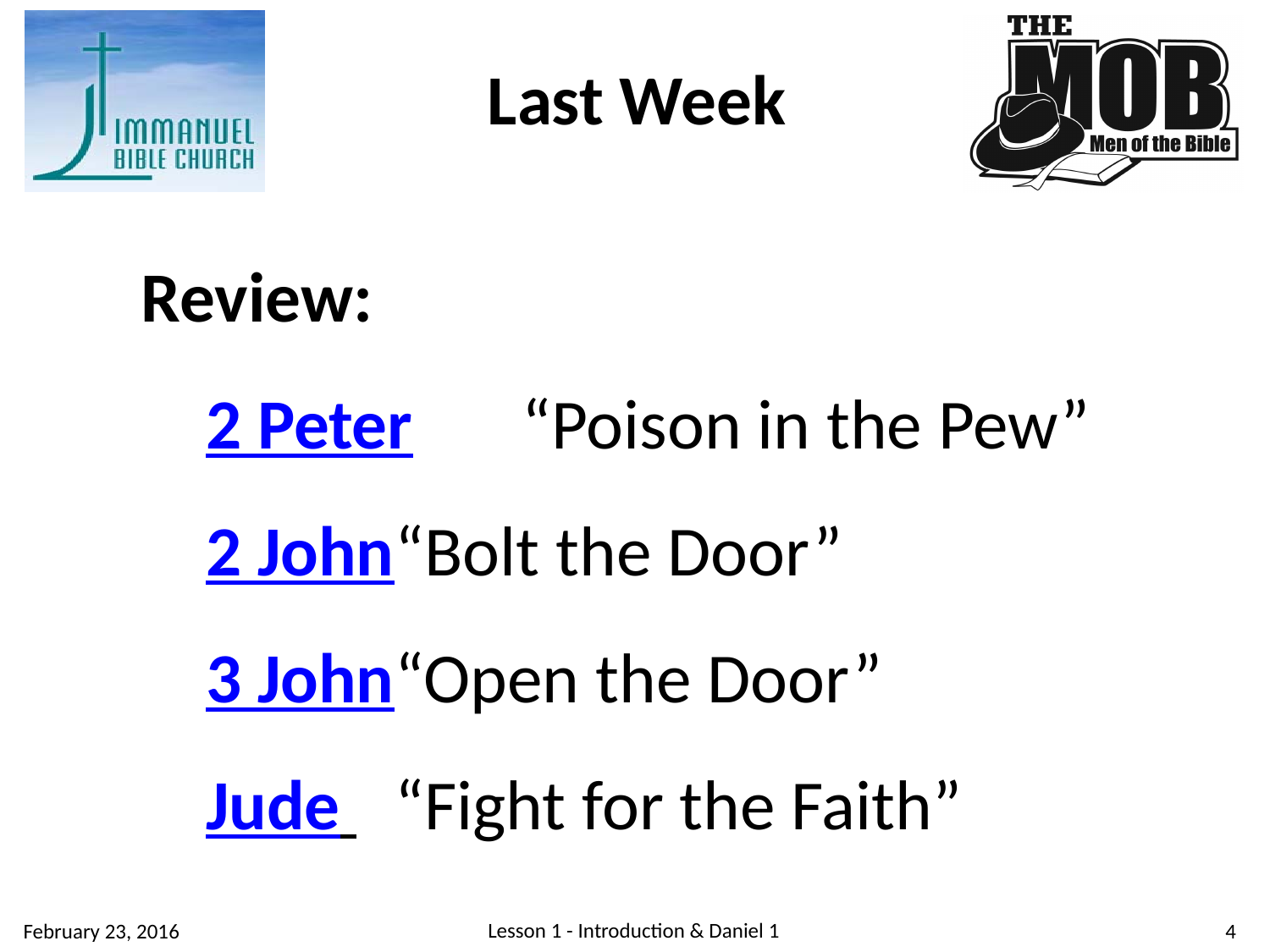

Last Week
Review:
2 Peter	“Poison in the Pew”
2 John	“Bolt the Door”
3 John	“Open the Door”
Jude 	“Fight for the Faith”
Lesson 1 - Introduction & Daniel 1
4
February 23, 2016